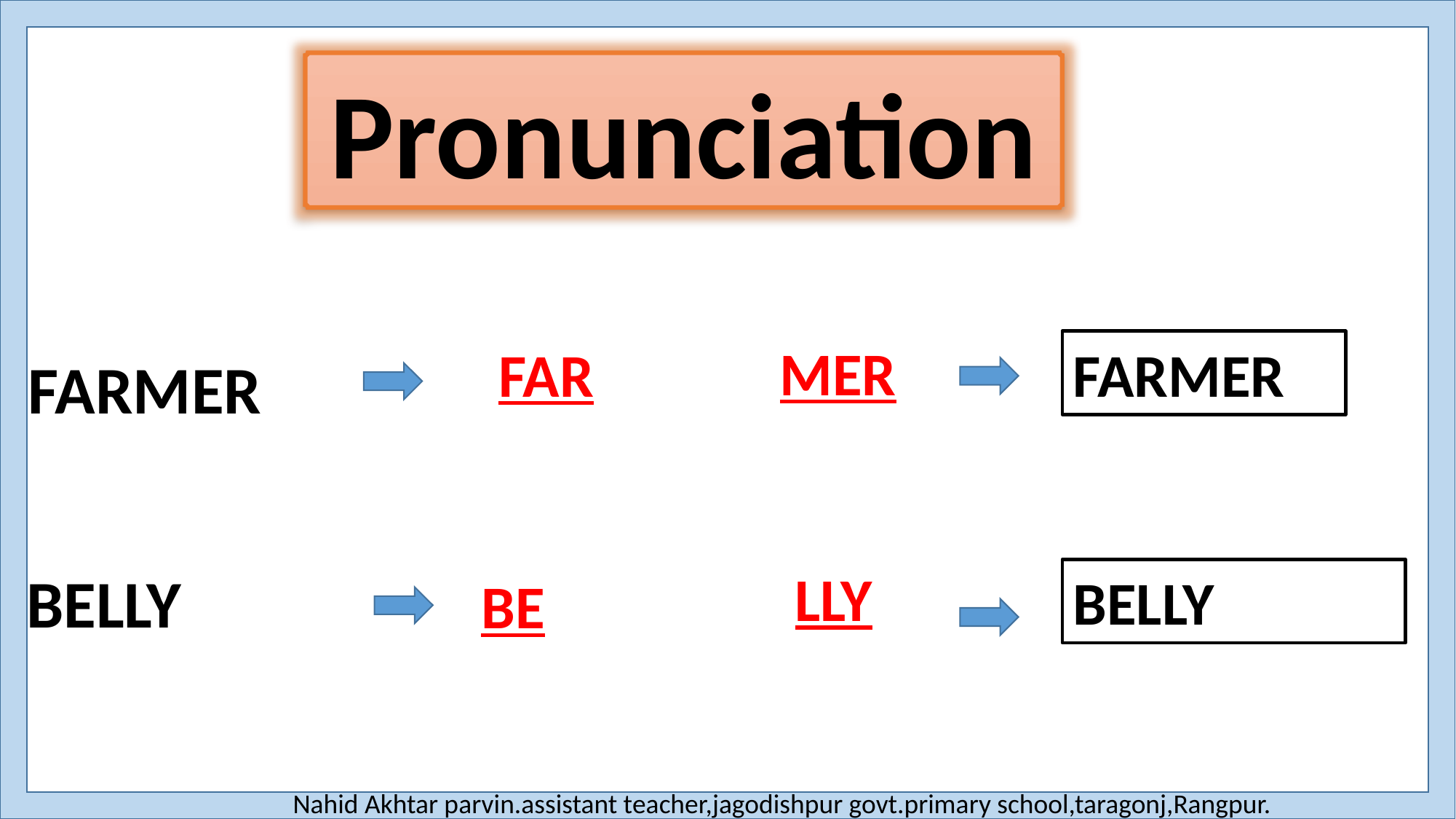

Pronunciation
MER
FAR
FARMER
FARMER

BELLY
LLY
BELLY
BE